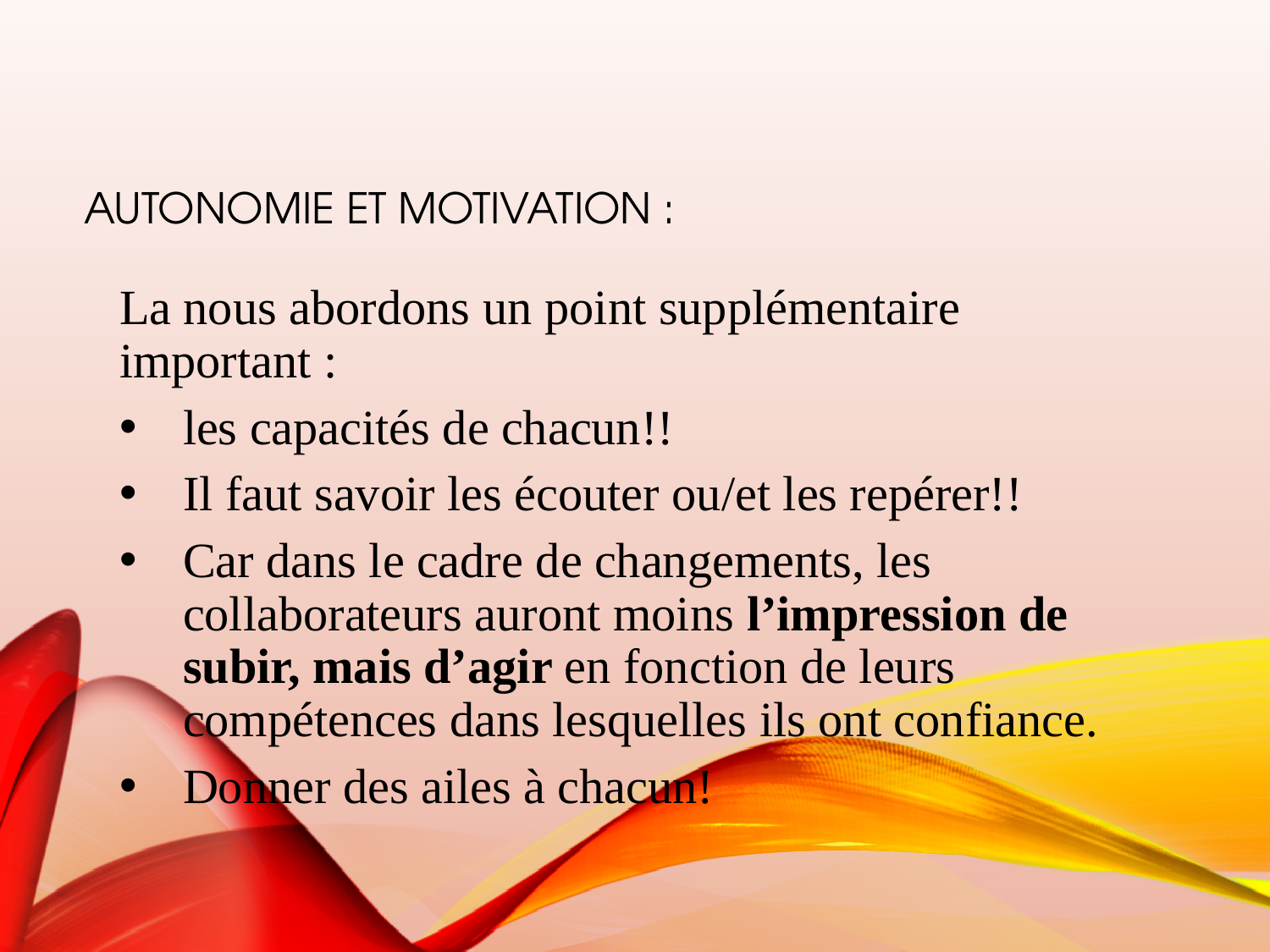

# Autonomie et motivation :
La nous abordons un point supplémentaire important :
les capacités de chacun!!
Il faut savoir les écouter ou/et les repérer!!
Car dans le cadre de changements, les collaborateurs auront moins l’impression de subir, mais d’agir en fonction de leurs compétences dans lesquelles ils ont confiance.
Donner des ailes à chacun!